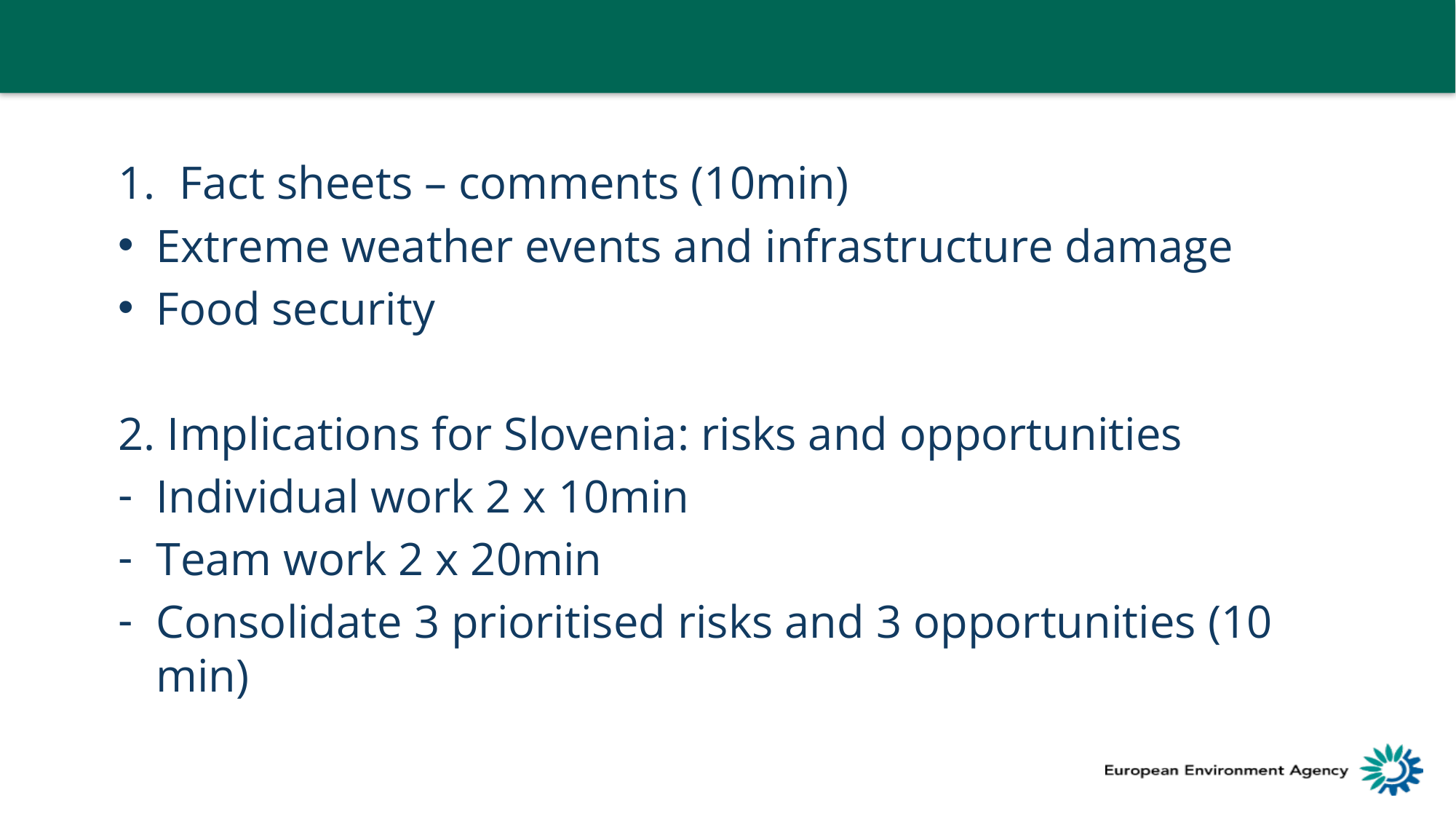

Fact sheets – comments (10min)
Extreme weather events and infrastructure damage
Food security

2. Implications for Slovenia: risks and opportunities
Individual work 2 x 10min
Team work 2 x 20min
Consolidate 3 prioritised risks and 3 opportunities (10 min)